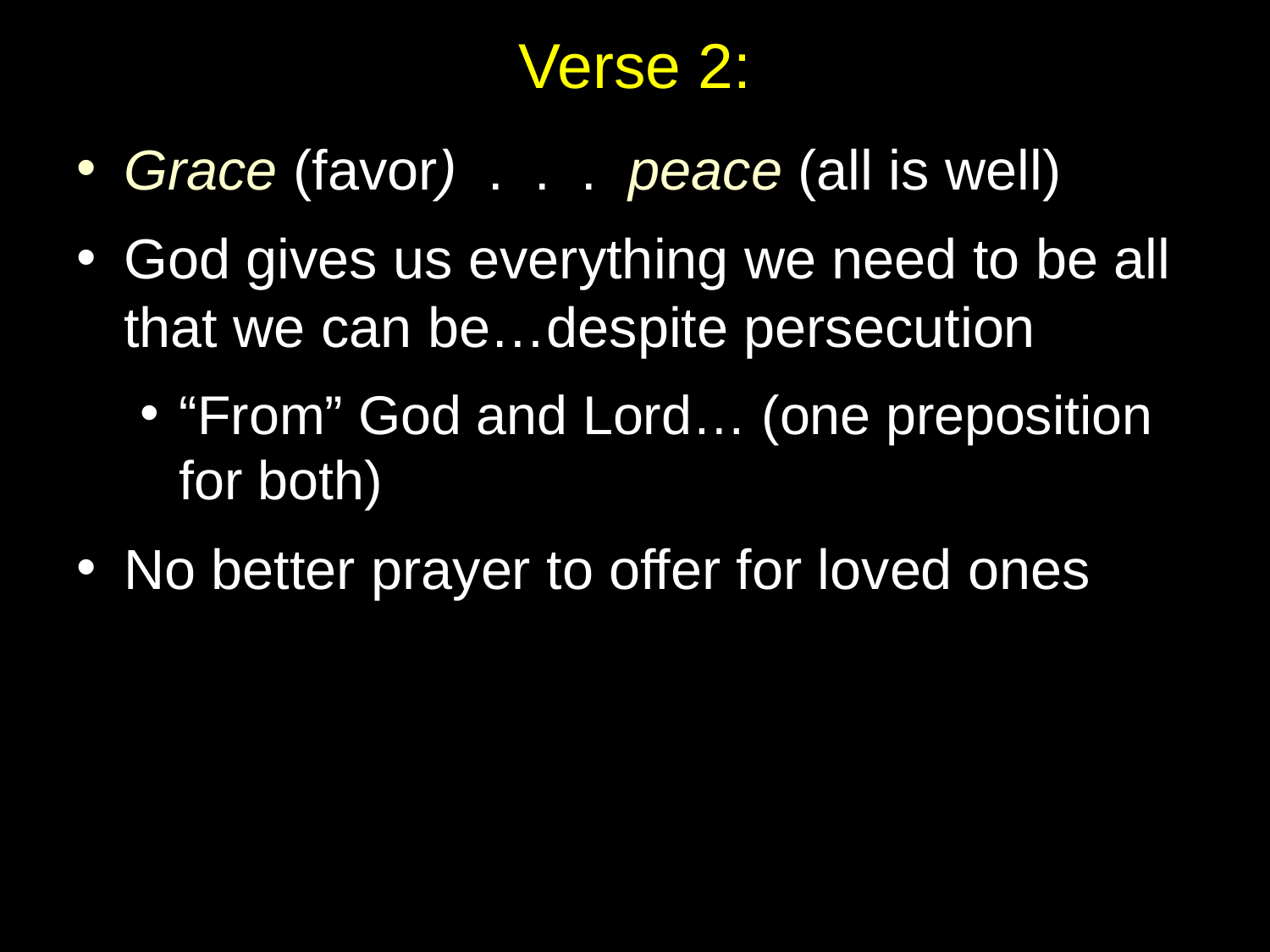

# Verse 2:
Grace (favor)  .  .  .  peace (all is well)
God gives us everything we need to be all that we can be…despite persecution
“From” God and Lord… (one preposition for both)
No better prayer to offer for loved ones